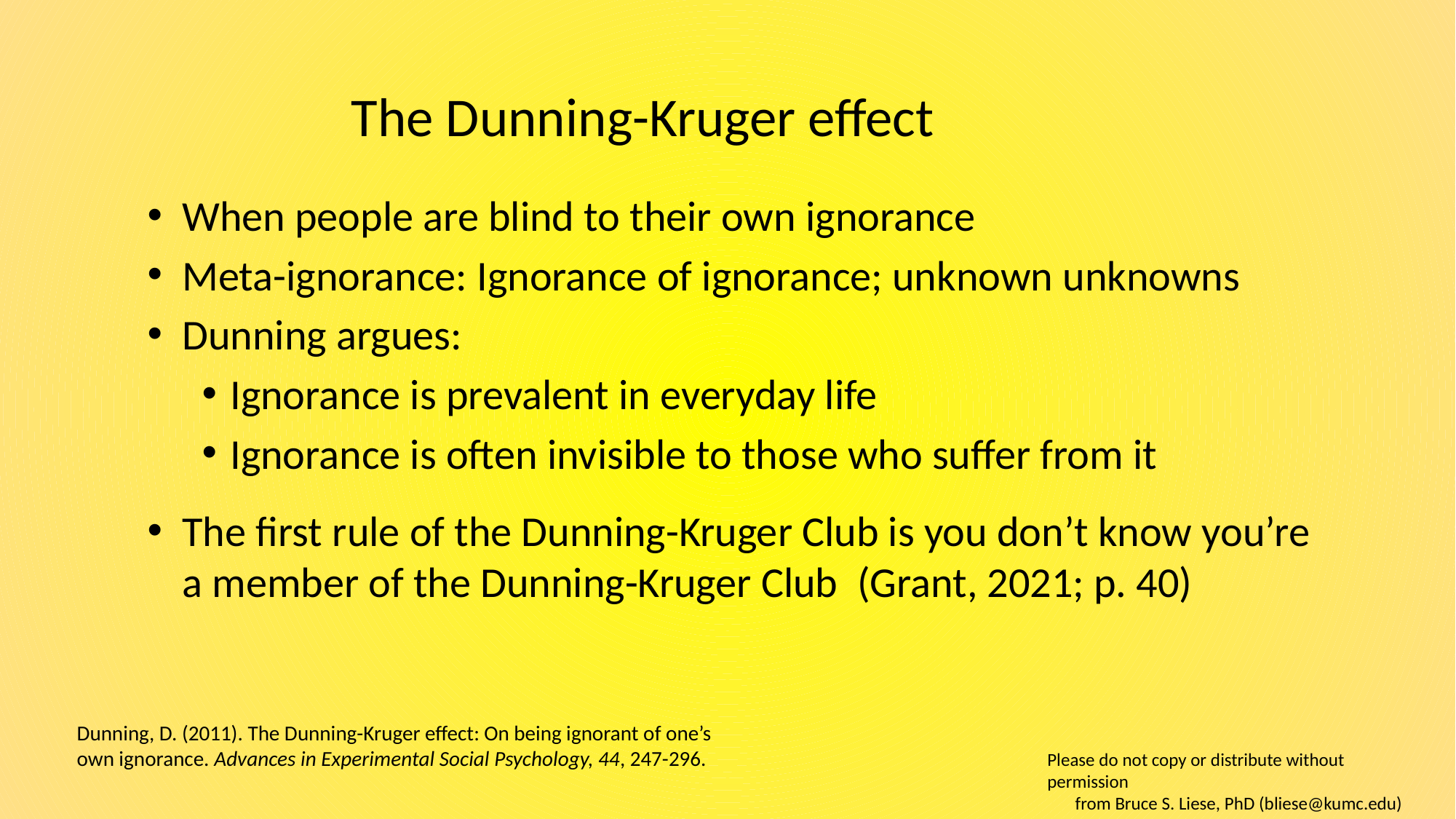

# The Dunning-Kruger effect
When people are blind to their own ignorance
Meta-ignorance: Ignorance of ignorance; unknown unknowns
Dunning argues:
Ignorance is prevalent in everyday life
Ignorance is often invisible to those who suffer from it
The first rule of the Dunning-Kruger Club is you don’t know you’re a member of the Dunning-Kruger Club  (Grant, 2021; p. 40)
Dunning, D. (2011). The Dunning-Kruger effect: On being ignorant of one’s own ignorance. Advances in Experimental Social Psychology, 44, 247-296.
Please do not copy or distribute without permission
from Bruce S. Liese, PhD (bliese@kumc.edu)